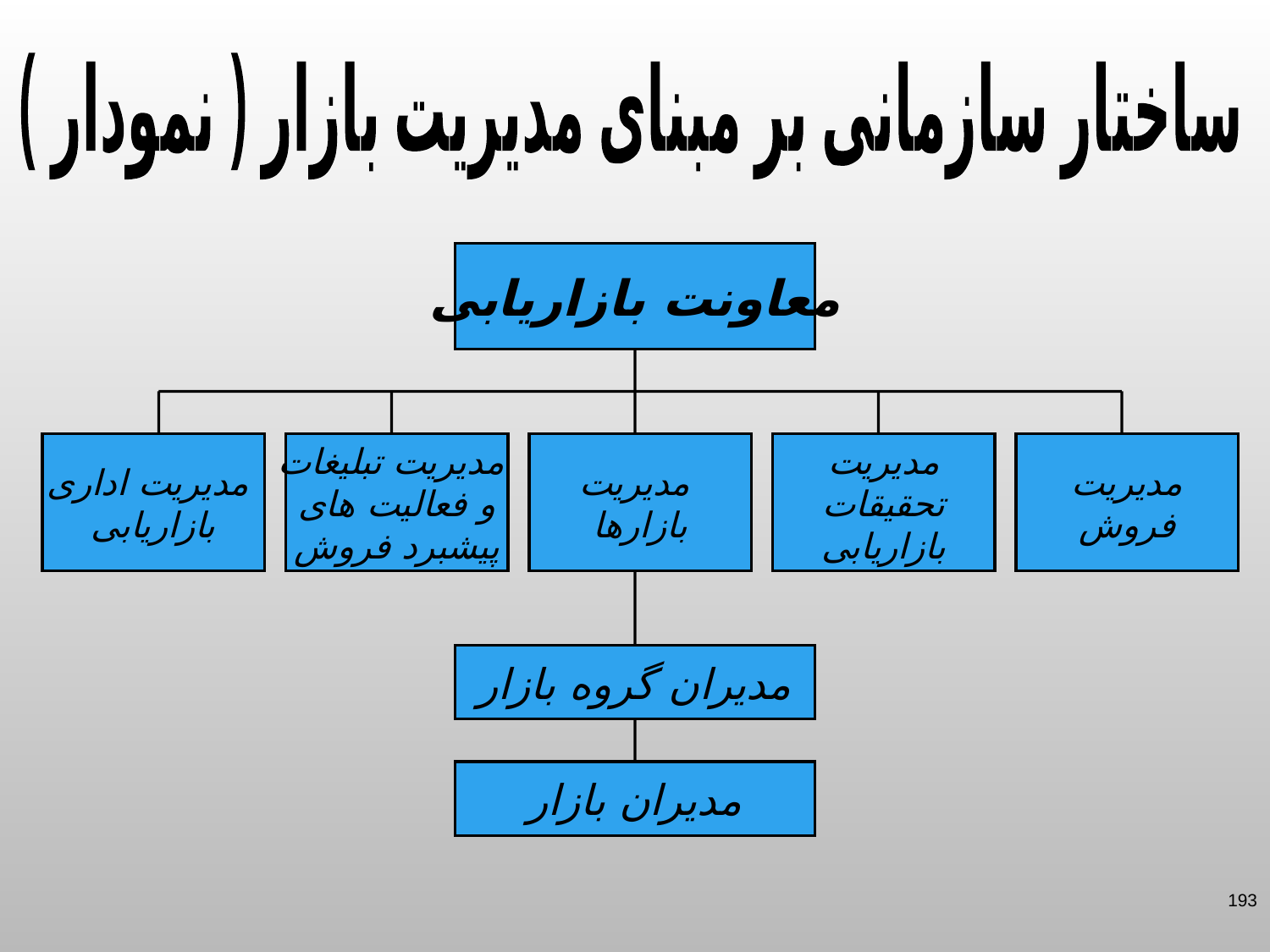

ساختار سازمانی بر مبنای مدیریت بازار ( نمودار )
معاونت بازاریابی

مدیریت اداری
بازاریابی
مدیریت تبلیغات
و فعالیت های
پیشبرد فروش
مدیریت
بازارها
مدیریت
 تحقیقات
بازاریابی
مدیریت
فروش

مدیران گروه بازار

مدیران بازار
193